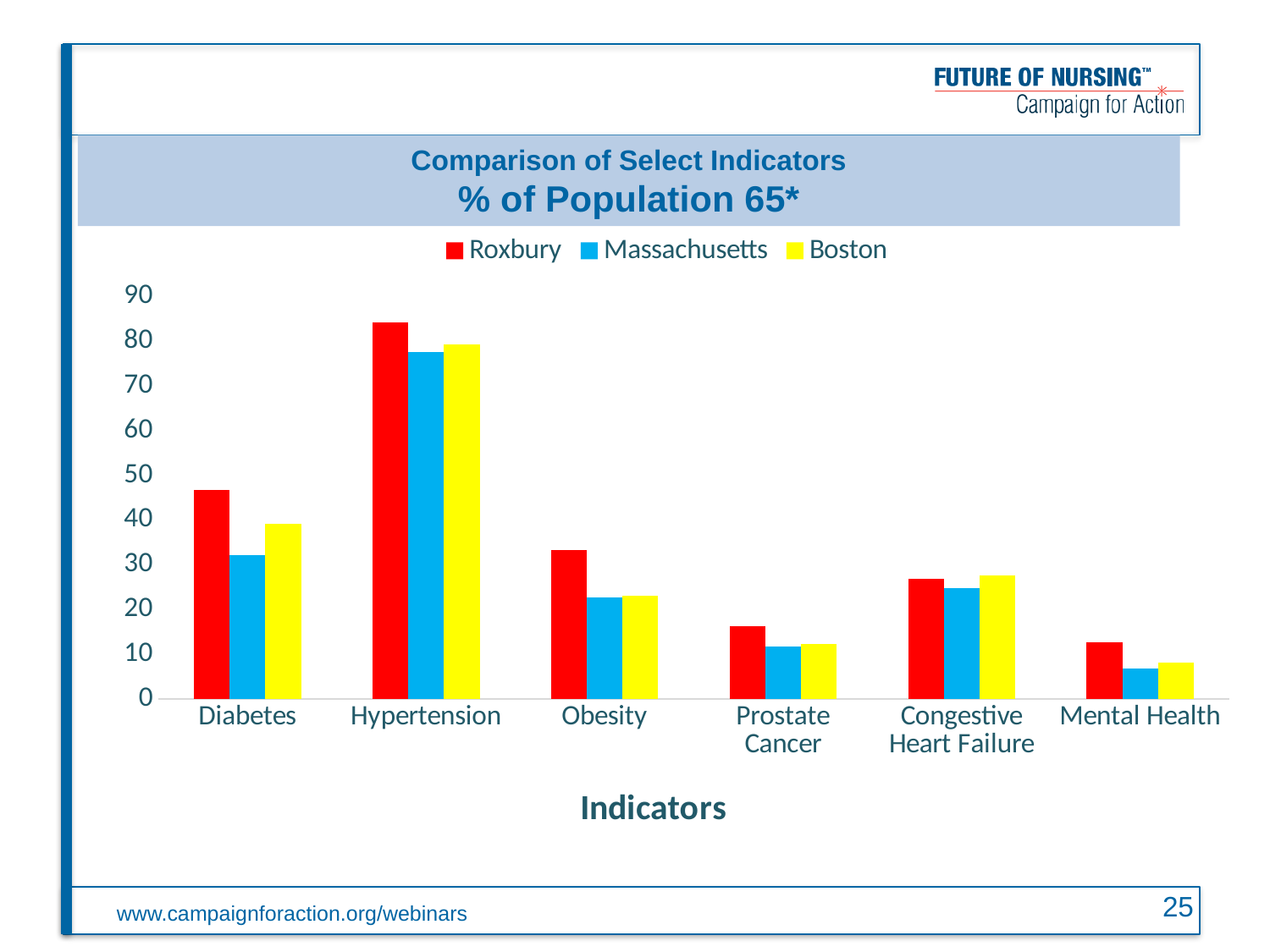

# Comparison of Select Indicators % of Population 65*

### Chart

| Category | Roxbury | Massachusetts | Boston |
|---|---|---|---|
| Diabetes | 46.7 | 32.1 | 39.1 |
| Hypertension | 84.2 | 77.5 | 79.2 |
| Obesity | 33.3 | 22.6 | 23.0 |
| Prostate Cancer | 16.3 | 11.8 | 12.2 |
| Congestive Heart Failure | 26.9 | 24.8 | 27.6 |
| Mental Health | 12.6 | 6.7 | 8.2 |
25